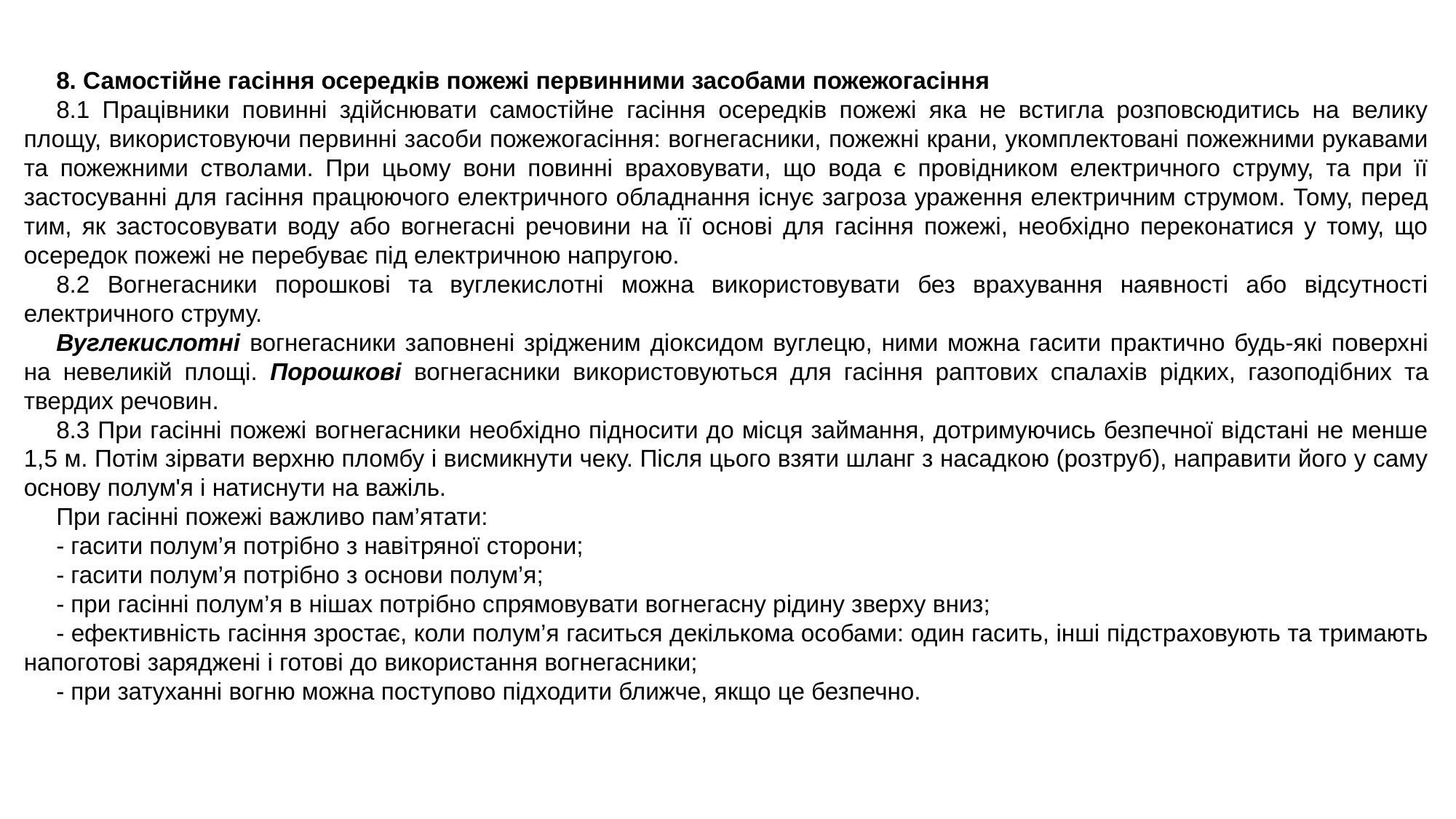

8. Самостійне гасіння осередків пожежі первинними засобами пожежогасіння
8.1 Працівники повинні здійснювати самостійне гасіння осередків пожежі яка не встигла розповсюдитись на велику площу, використовуючи первинні засоби пожежогасіння: вогнегасники, пожежні крани, укомплектовані пожежними рукавами та пожежними стволами. При цьому вони повинні враховувати, що вода є провідником електричного струму, та при її застосуванні для гасіння працюючого електричного обладнання існує загроза ураження електричним струмом. Тому, перед тим, як застосовувати воду або вогнегасні речовини на її основі для гасіння пожежі, необхідно переконатися у тому, що осередок пожежі не перебуває під електричною напругою.
8.2 Вогнегасники порошкові та вуглекислотні можна використовувати без врахування наявності або відсутності електричного струму.
Вуглекислотні вогнегасники заповнені зрідженим діоксидом вуглецю, ними можна гасити практично будь-які поверхні на невеликій площі. Порошкові вогнегасники використовуються для гасіння раптових спалахів рідких, газоподібних та твердих речовин.
8.3 При гасінні пожежі вогнегасники необхідно підносити до місця займання, дотримуючись безпечної відстані не менше 1,5 м. Потім зірвати верхню пломбу і висмикнути чеку. Після цього взяти шланг з насадкою (розтруб), направити його у саму основу полум'я і натиснути на важіль.
При гасінні пожежі важливо пам’ятати:
- гасити полум’я потрібно з навітряної сторони;
- гасити полум’я потрібно з основи полум’я;
- при гасінні полум’я в нішах потрібно спрямовувати вогнегасну рідину зверху вниз;
- ефективність гасіння зростає, коли полум’я гаситься декількома особами: один гасить, інші підстраховують та тримають напоготові заряджені і готові до використання вогнегасники;
- при затуханні вогню можна поступово підходити ближче, якщо це безпечно.